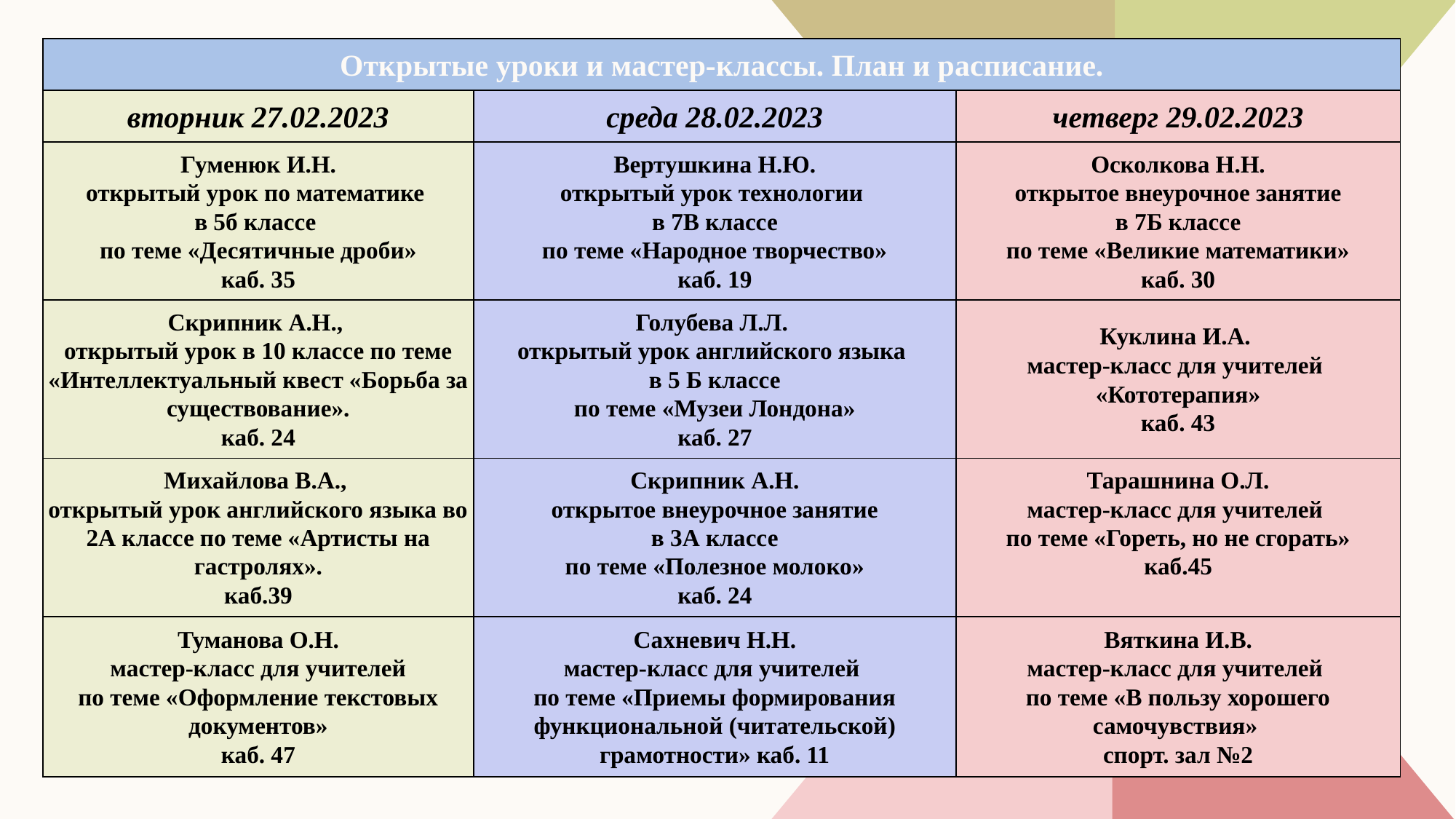

| Открытые уроки и мастер-классы. План и расписание. |  |  |
| --- | --- | --- |
| вторник 27.02.2023 | среда 28.02.2023 | четверг 29.02.2023 |
| Гуменюк И.Н. открытый урок по математике в 5б классе по теме «Десятичные дроби» каб. 35 | Вертушкина Н.Ю. открытый урок технологии в 7В классе по теме «Народное творчество» каб. 19 | Осколкова Н.Н. открытое внеурочное занятие в 7Б классе по теме «Великие математики» каб. 30 |
| Скрипник А.Н., открытый урок в 10 классе по теме «Интеллектуальный квест «Борьба за существование». каб. 24 | Голубева Л.Л. открытый урок английского языка в 5 Б классе по теме «Музеи Лондона» каб. 27 | Куклина И.А. мастер-класс для учителей «Кототерапия» каб. 43 |
| Михайлова В.А., открытый урок английского языка во 2А классе по теме «Артисты на гастролях». каб.39 | Скрипник А.Н. открытое внеурочное занятие в 3А классе по теме «Полезное молоко» каб. 24 | Тарашнина О.Л. мастер-класс для учителей по теме «Гореть, но не сгорать» каб.45 |
| Туманова О.Н. мастер-класс для учителей по теме «Оформление текстовых документов» каб. 47 | Сахневич Н.Н. мастер-класс для учителей по теме «Приемы формирования функциональной (читательской) грамотности» каб. 11 | Вяткина И.В. мастер-класс для учителей по теме «В пользу хорошего самочувствия» спорт. зал №2 |